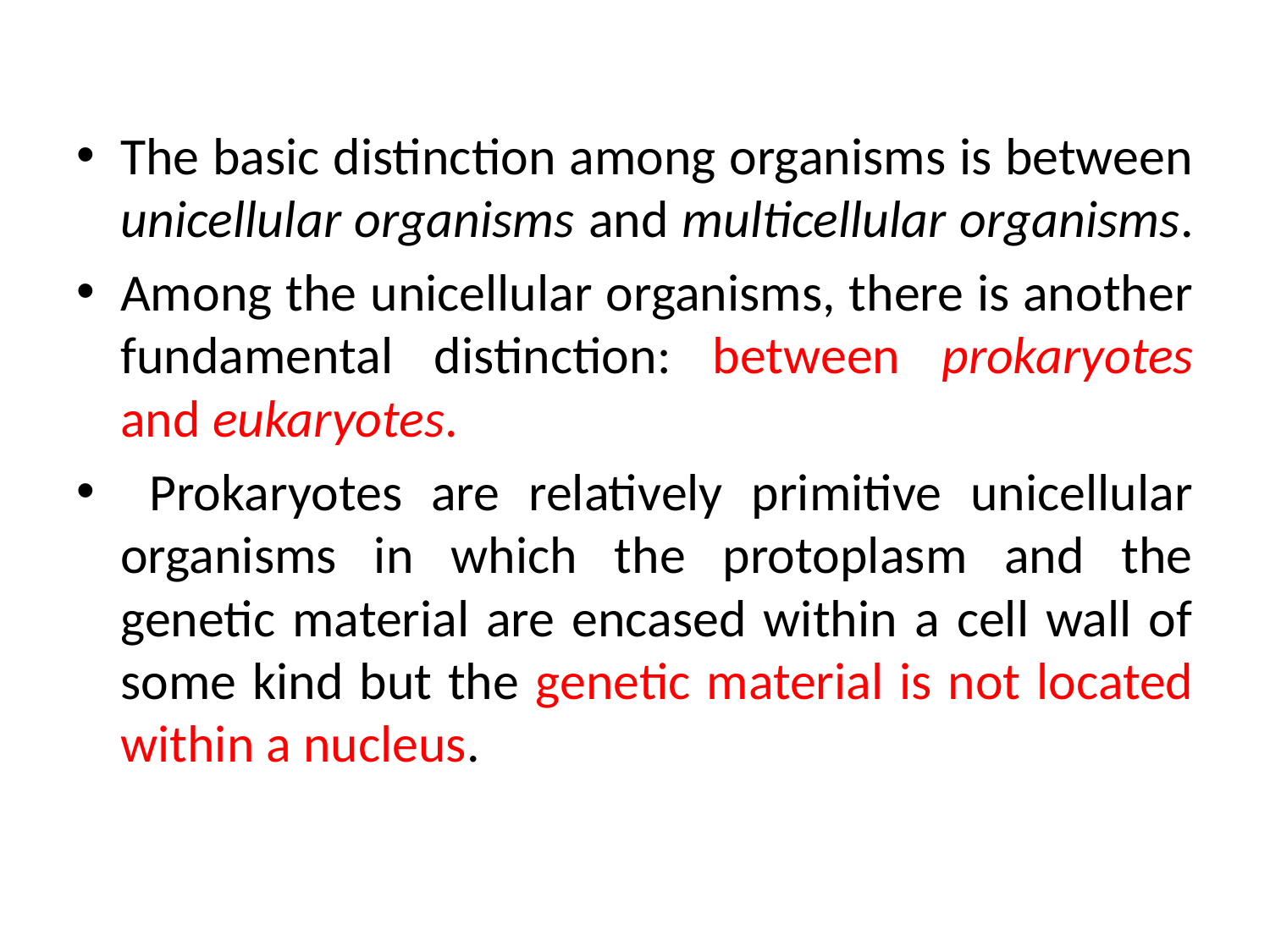

The basic distinction among organisms is between unicellular organisms and multicellular organisms.
Among the unicellular organisms, there is another fundamental distinction: between prokaryotes and eukaryotes.
 Prokaryotes are relatively primitive unicellular organisms in which the protoplasm and the genetic material are encased within a cell wall of some kind but the genetic material is not located within a nucleus.